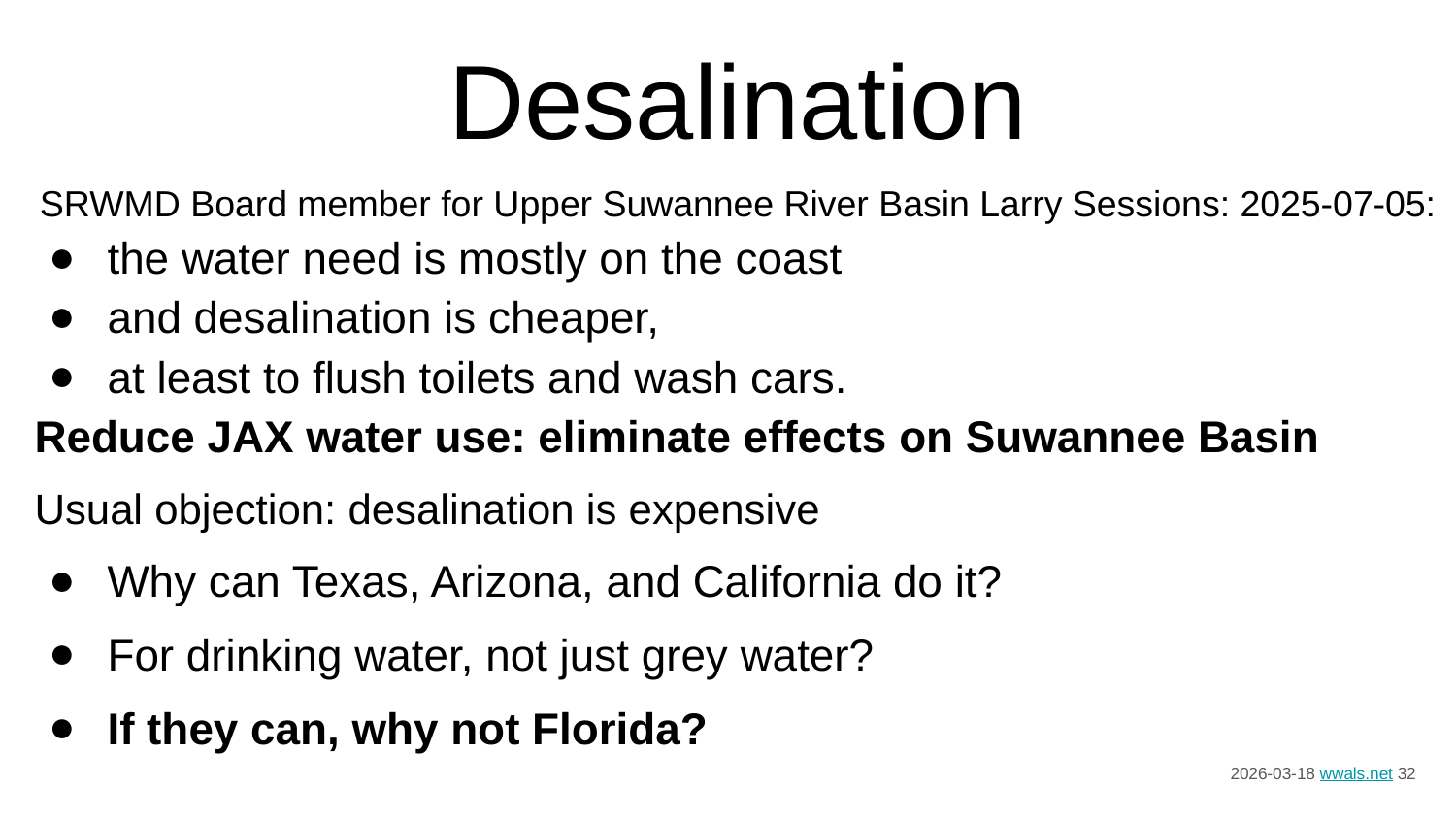

Desalination
SRWMD Board member for Upper Suwannee River Basin Larry Sessions: 2025-07-05:
the water need is mostly on the coast
and desalination is cheaper,
at least to flush toilets and wash cars.
Reduce JAX water use: eliminate effects on Suwannee Basin
Usual objection: desalination is expensive
Why can Texas, Arizona, and California do it?
For drinking water, not just grey water?
If they can, why not Florida?

2026-03-18 wwals.net 32